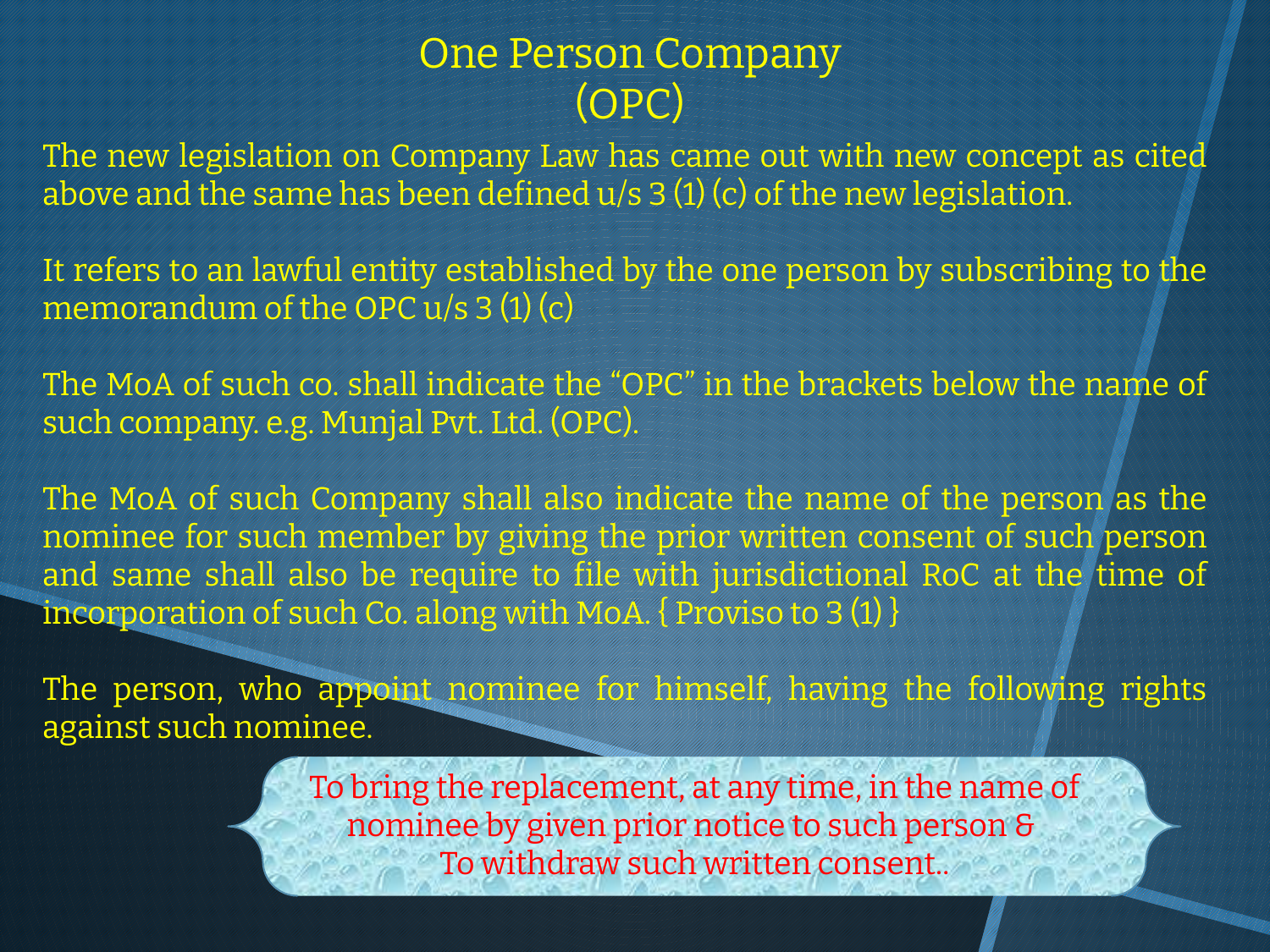

One Person Company (OPC)
The new legislation on Company Law has came out with new concept as cited above and the same has been defined u/s 3 (1) (c) of the new legislation.

It refers to an lawful entity established by the one person by subscribing to the memorandum of the OPC u/s 3 (1) (c)

The MoA of such co. shall indicate the “OPC” in the brackets below the name of such company. e.g. Munjal Pvt. Ltd. (OPC).

The MoA of such Company shall also indicate the name of the person as the nominee for such member by giving the prior written consent of such person and same shall also be require to file with jurisdictional RoC at the time of incorporation of such Co. along with MoA. { Proviso to 3 (1) }

The person, who appoint nominee for himself, having the following rights against such nominee.

To bring the replacement, at any time, in the name of nominee by given prior notice to such person &
To withdraw such written consent..